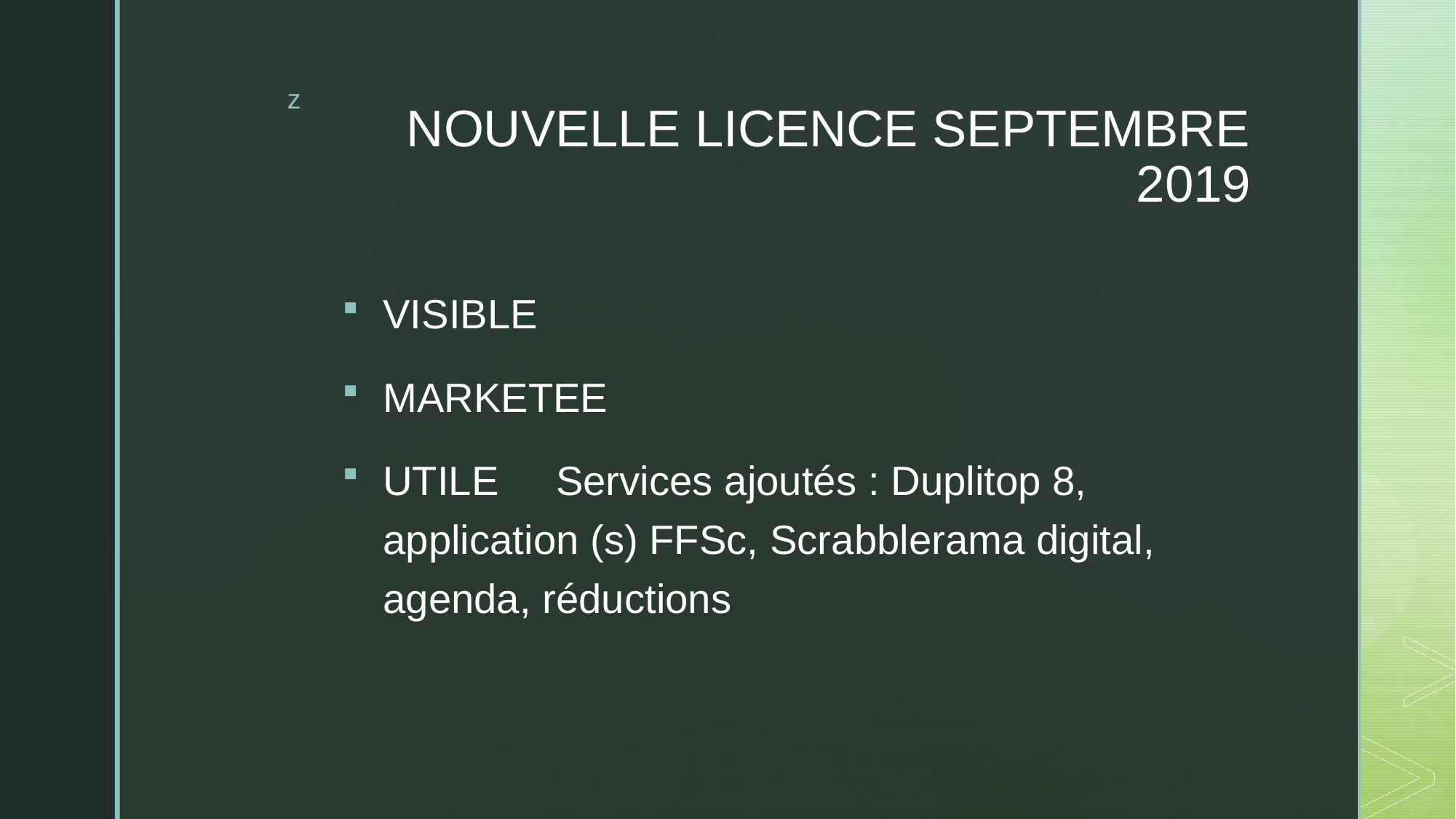

# NOUVELLE LICENCE SEPTEMBRE 2019
VISIBLE
MARKETEE
UTILE     Services ajoutés : Duplitop 8, application (s) FFSc, Scrabblerama digital, agenda, réductions